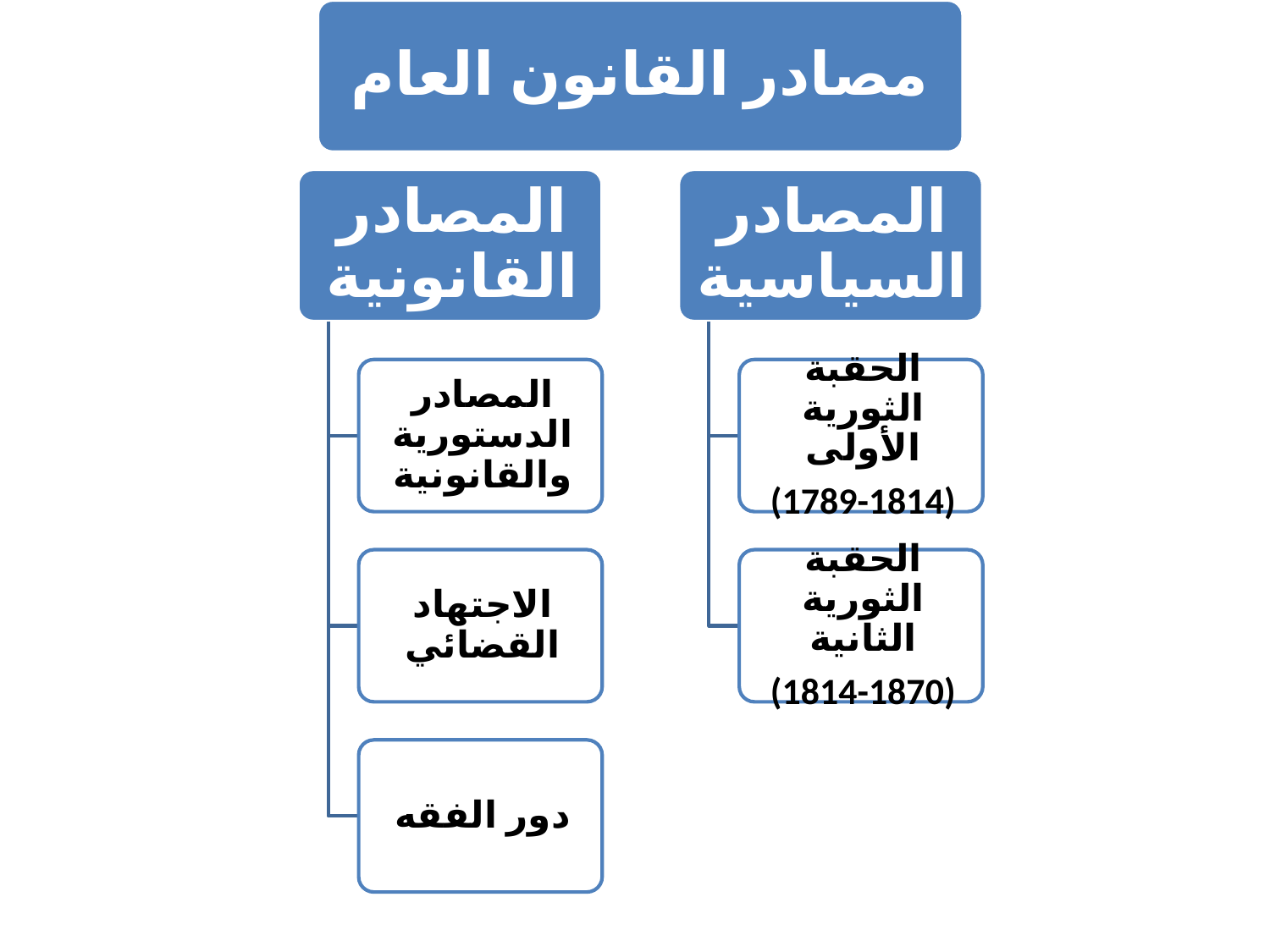

مصادر القانون العام
المصادر القانونية
المصادر الدستورية والقانونية
الاجتهاد القضائي
دور الفقه
المصادر السياسية
الحقبة الثورية الأولى
(1789-1814)
الحقبة الثورية الثانية
(1814-1870)